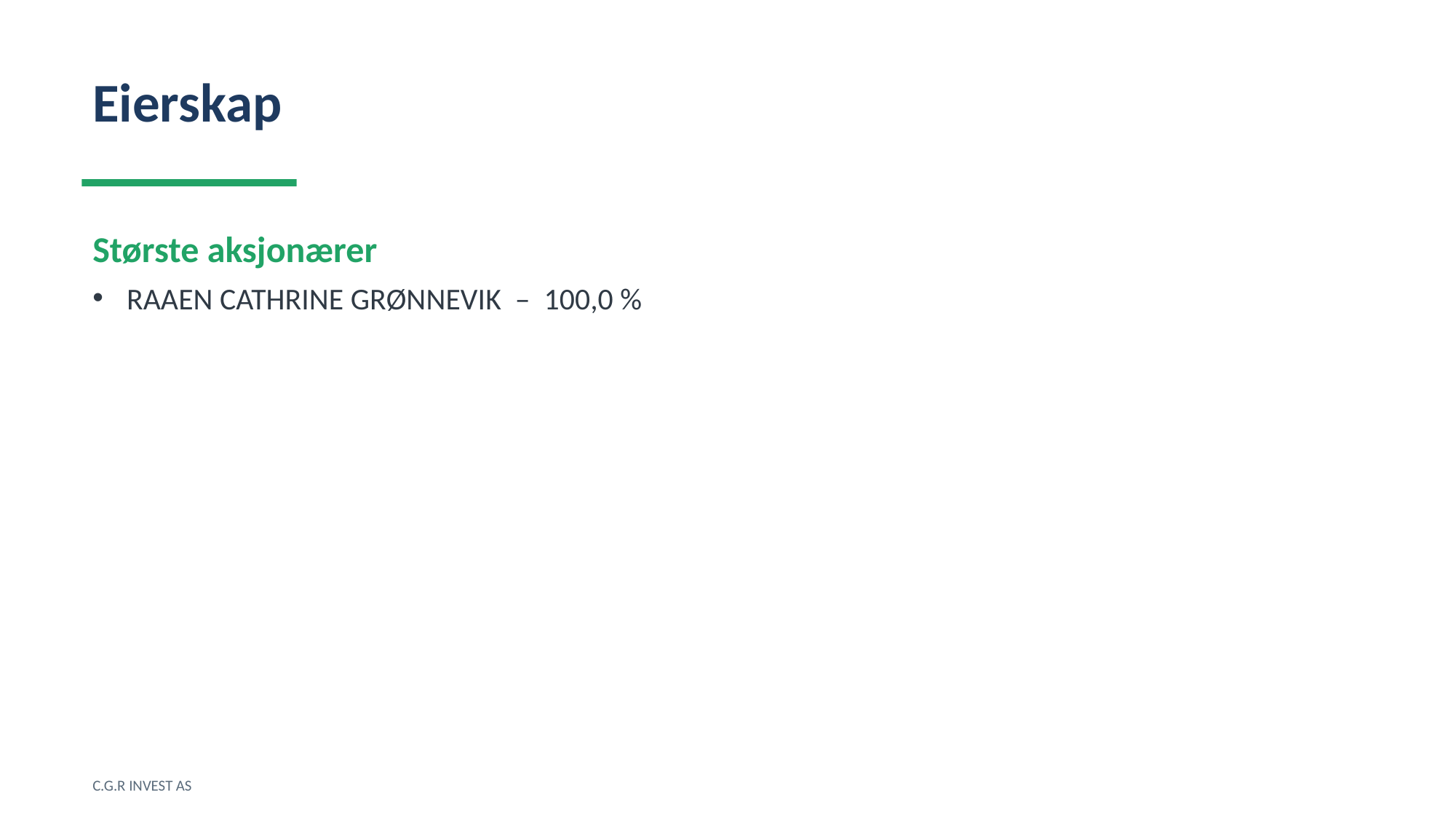

Eierskap

Største aksjonærer
RAAEN CATHRINE GRØNNEVIK  –  100,0 %
C.G.R INVEST AS